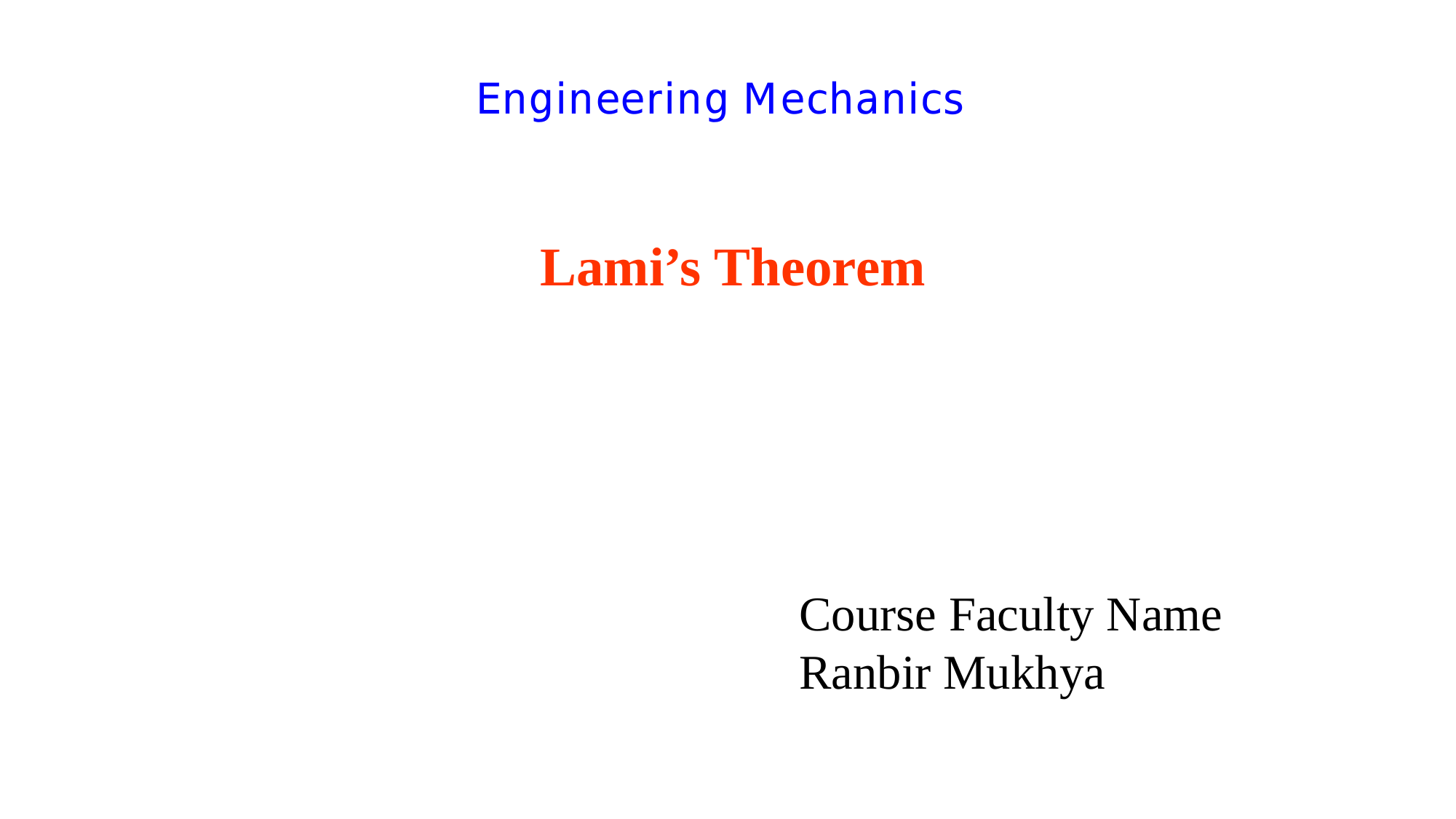

Engineering Mechanics
Lami’s Theorem

Course Faculty Name
Ranbir Mukhya